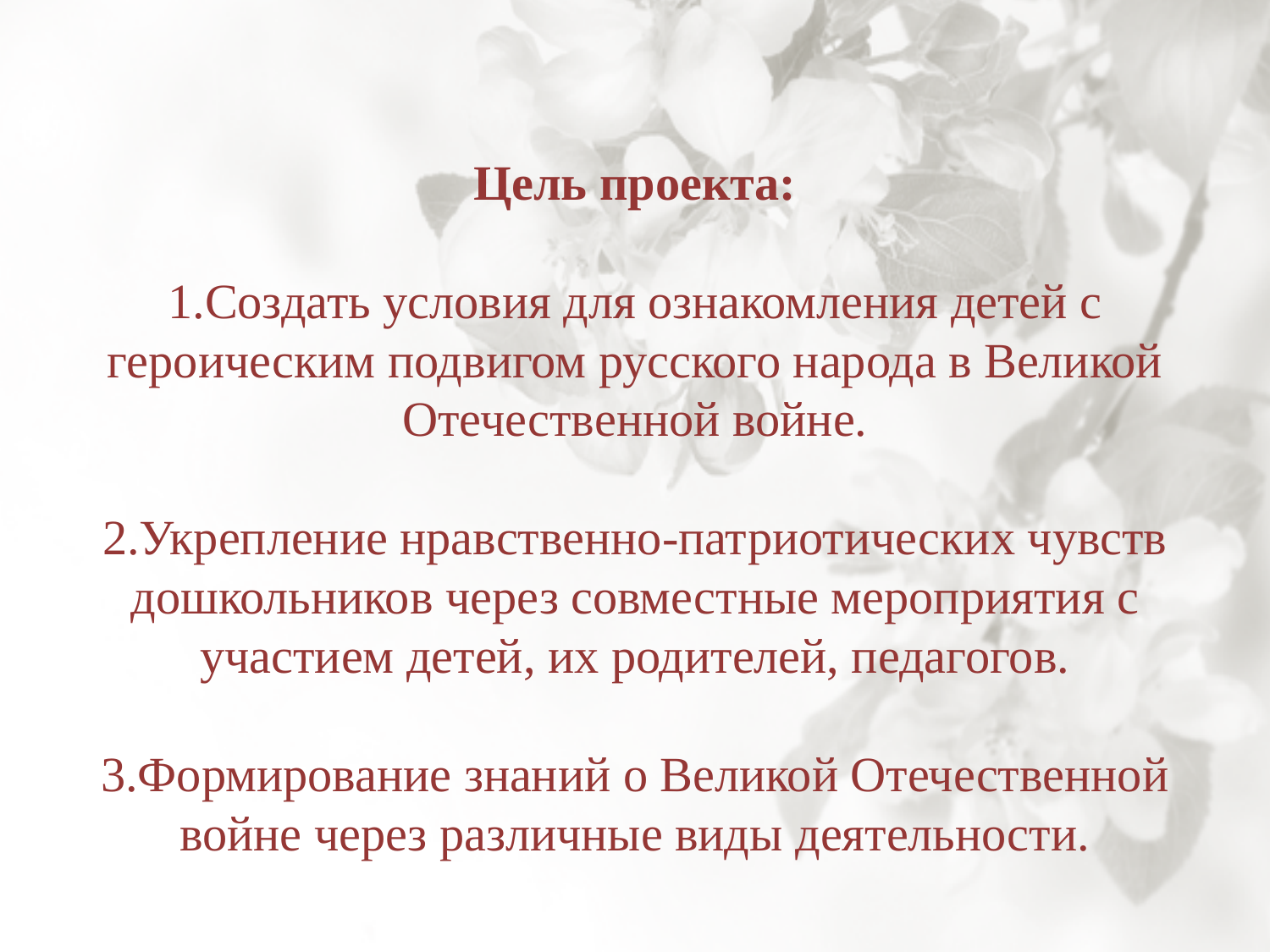

# Цель проекта: 1.Создать условия для ознакомления детей с героическим подвигом русского народа в Великой Отечественной войне. 2.Укрепление нравственно-патриотических чувств дошкольников через совместные мероприятия с участием детей, их родителей, педагогов. 3.Формирование знаний о Великой Отечественной войне через различные виды деятельности.